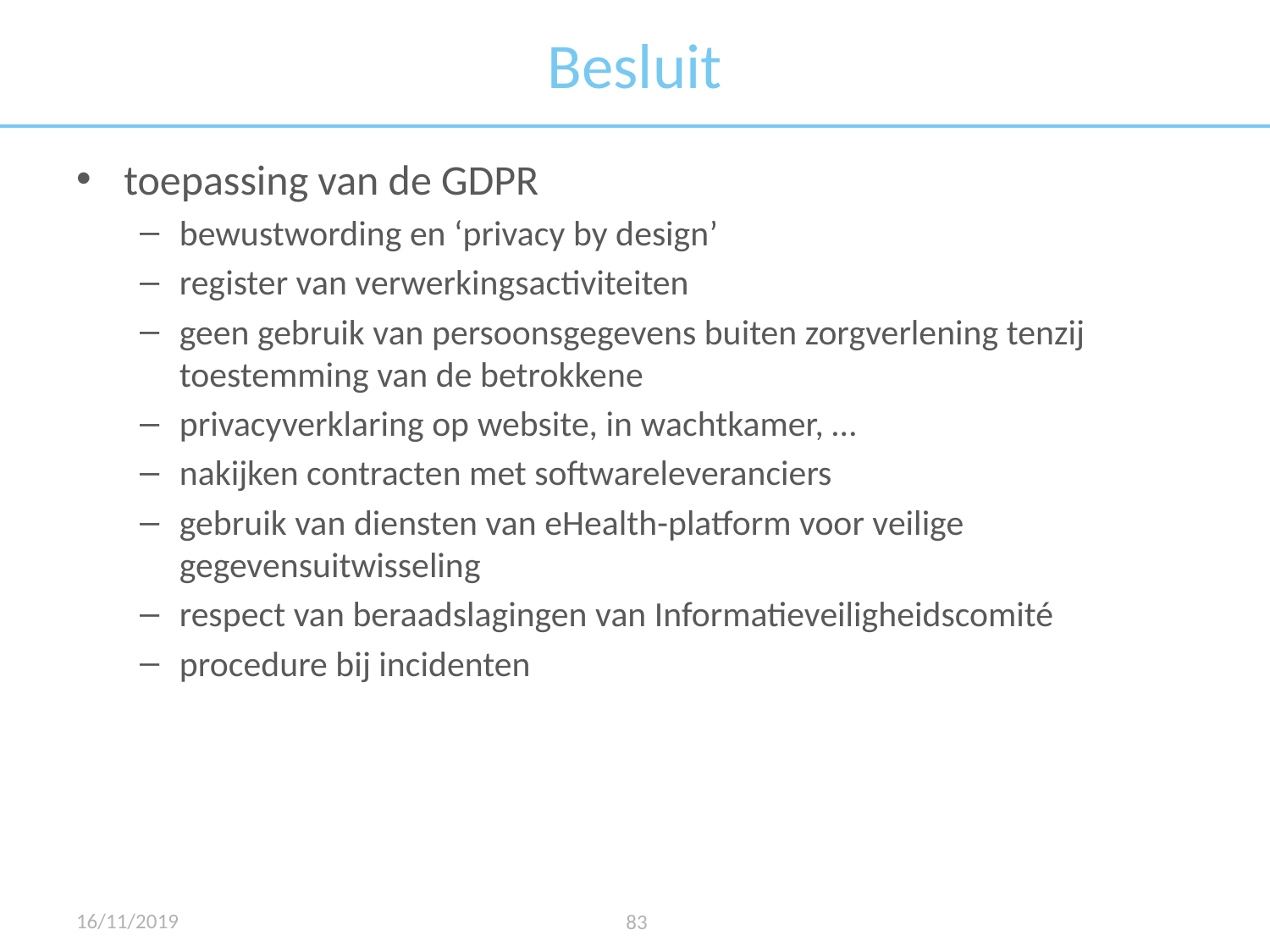

# Besluit
toepassing van de GDPR
bewustwording en ‘privacy by design’
register van verwerkingsactiviteiten
geen gebruik van persoonsgegevens buiten zorgverlening tenzij toestemming van de betrokkene
privacyverklaring op website, in wachtkamer, …
nakijken contracten met softwareleveranciers
gebruik van diensten van eHealth-platform voor veilige gegevensuitwisseling
respect van beraadslagingen van Informatieveiligheidscomité
procedure bij incidenten
16/11/2019
83